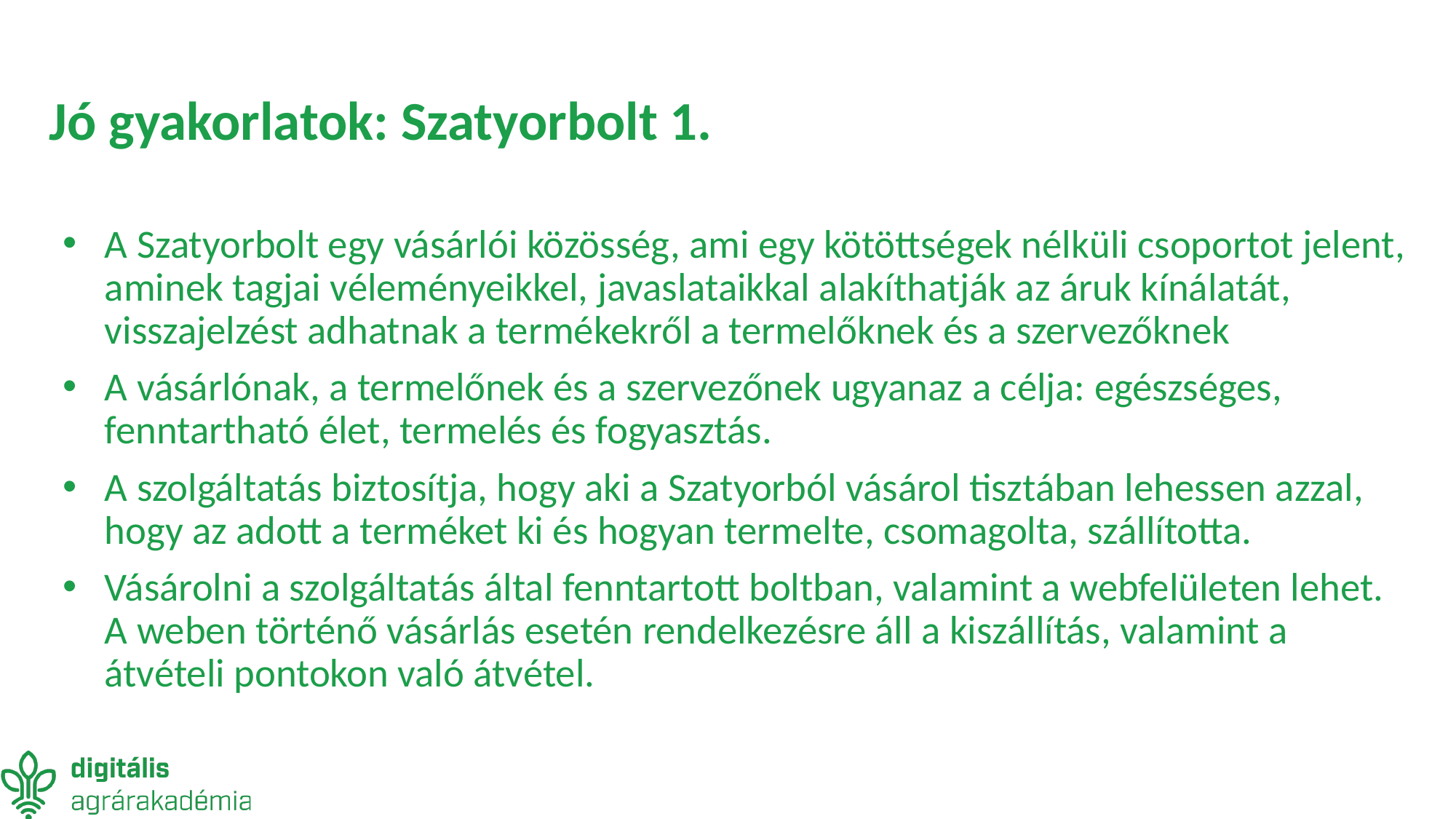

# Jó gyakorlatok: Szatyorbolt 1.
A Szatyorbolt egy vásárlói közösség, ami egy kötöttségek nélküli csoportot jelent, aminek tagjai véleményeikkel, javaslataikkal alakíthatják az áruk kínálatát, visszajelzést adhatnak a termékekről a termelőknek és a szervezőknek
A vásárlónak, a termelőnek és a szervezőnek ugyanaz a célja: egészséges, fenntartható élet, termelés és fogyasztás.
A szolgáltatás biztosítja, hogy aki a Szatyorból vásárol tisztában lehessen azzal, hogy az adott a terméket ki és hogyan termelte, csomagolta, szállította.
Vásárolni a szolgáltatás által fenntartott boltban, valamint a webfelületen lehet. A weben történő vásárlás esetén rendelkezésre áll a kiszállítás, valamint a átvételi pontokon való átvétel.